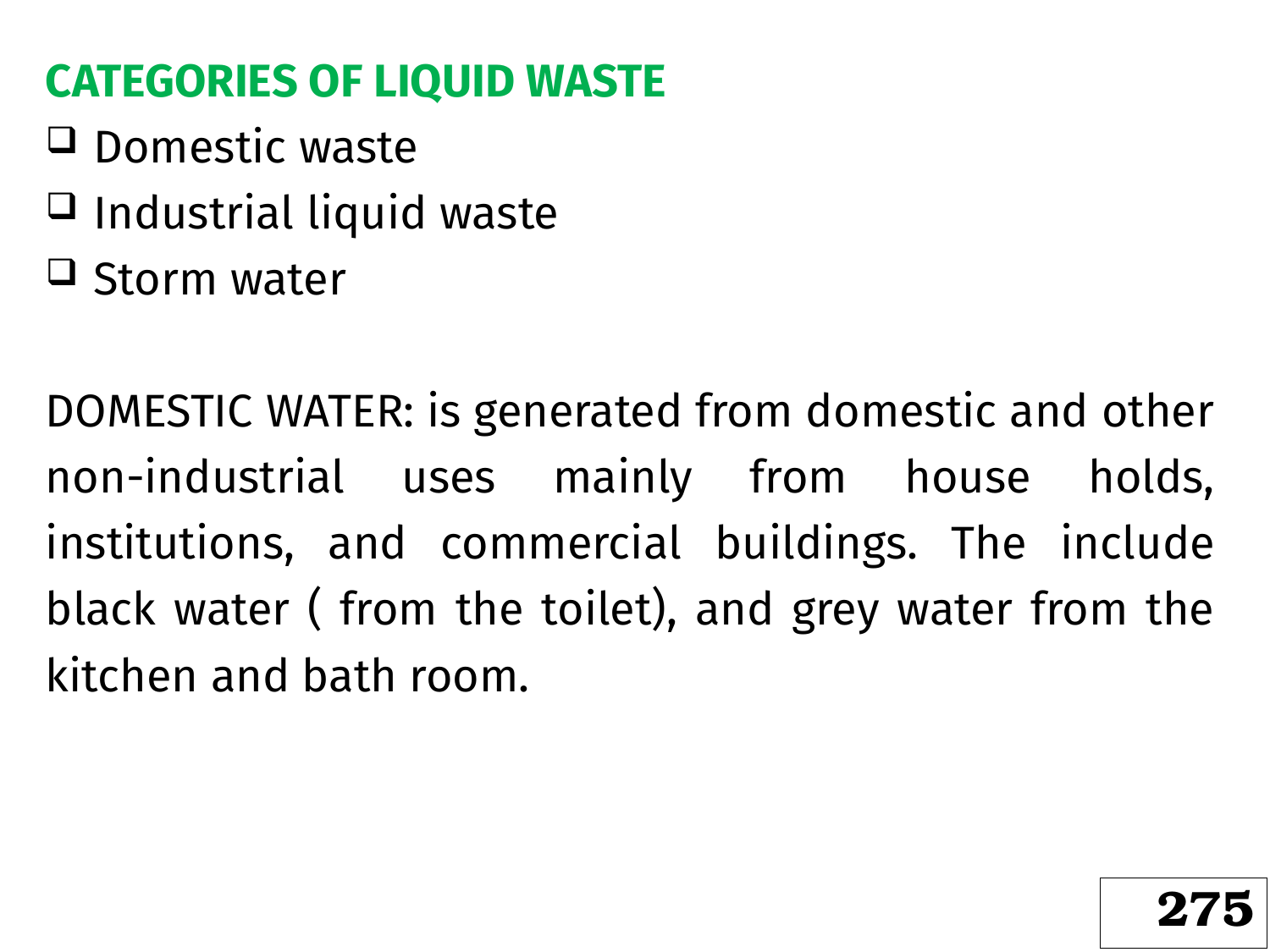

CATEGORIES OF LIQUID WASTE
Domestic waste
Industrial liquid waste
Storm water

DOMESTIC WATER: is generated from domestic and other non-industrial uses mainly from house holds, institutions, and commercial buildings. The include black water ( from the toilet), and grey water from the kitchen and bath room.

275